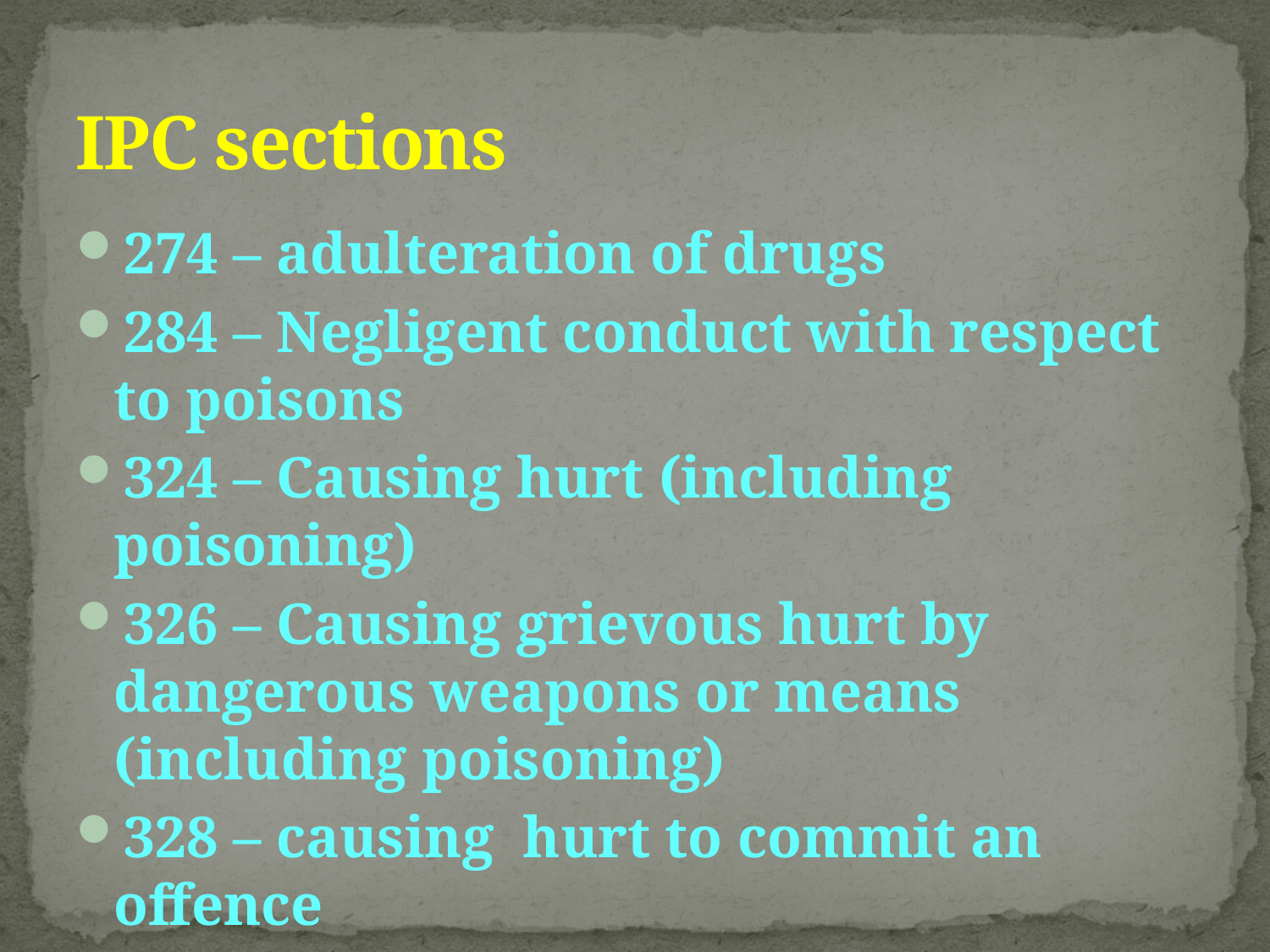

# IPC sections
274 – adulteration of drugs
284 – Negligent conduct with respect to poisons
324 – Causing hurt (including poisoning)
326 – Causing grievous hurt by dangerous weapons or means (including poisoning)
328 – causing  hurt to commit an offence